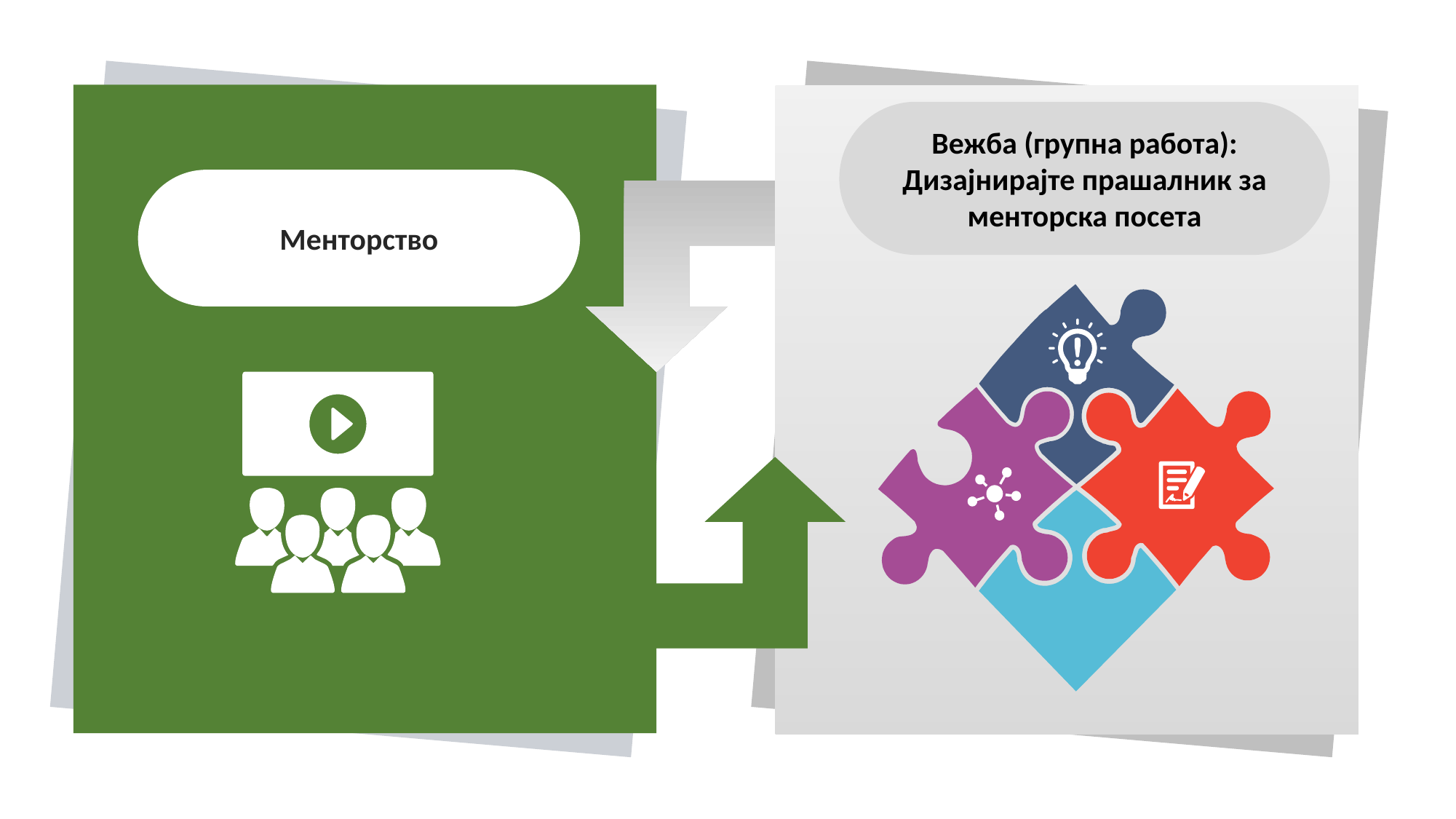

Вежба (групна работа): Дизајнирајте прашалник за менторска посета

Менторство